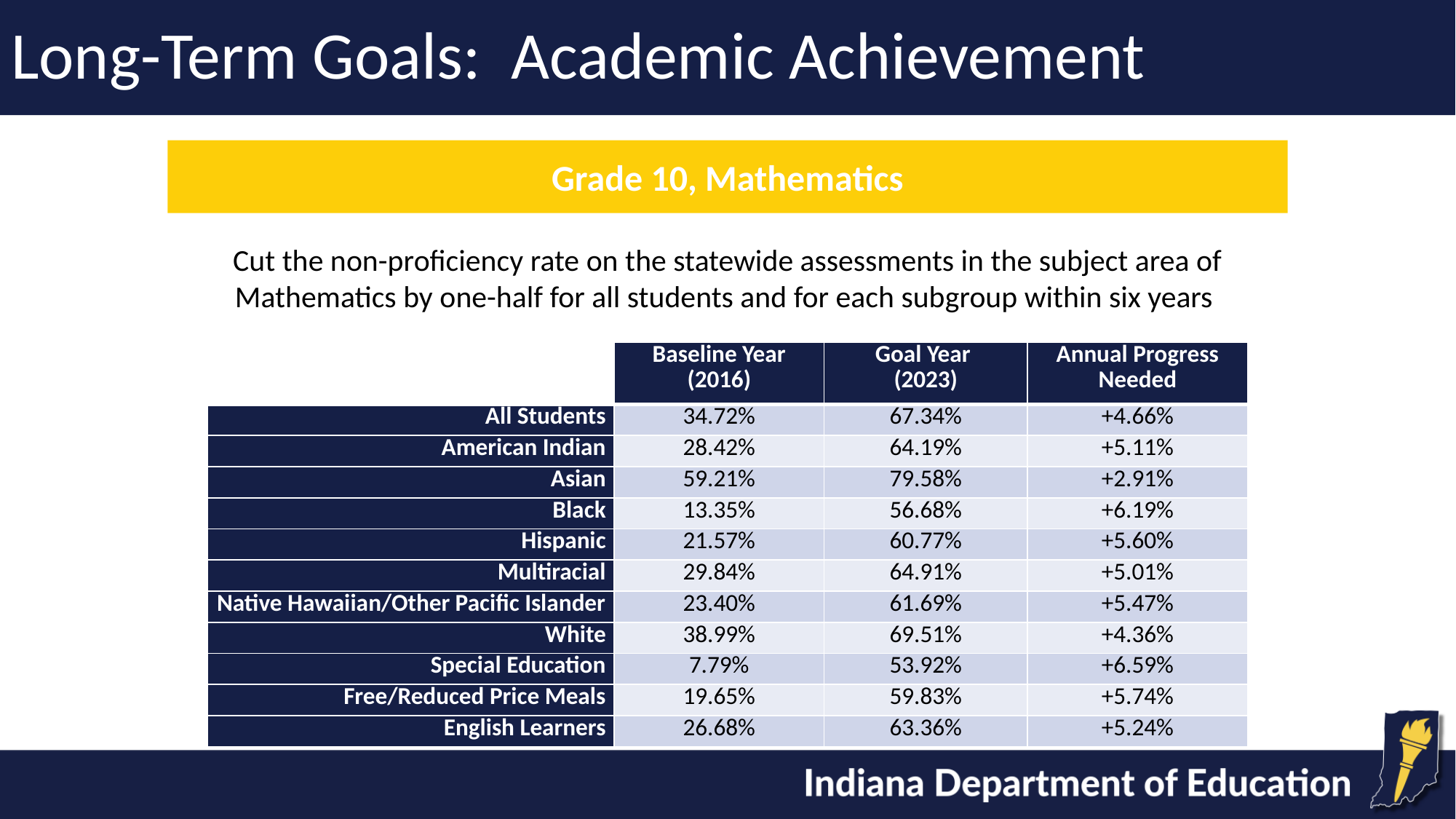

# Long-Term Goals:  Academic Achievement
Grade 10, Mathematics
Cut the non-proficiency rate on the statewide assessments in the subject area of Mathematics by one-half for all students and for each subgroup within six years
|  | Baseline Year (2016) | Goal Year (2023) | Annual Progress Needed |
| --- | --- | --- | --- |
| All Students | 34.72% | 67.34% | +4.66% |
| American Indian | 28.42% | 64.19% | +5.11% |
| Asian | 59.21% | 79.58% | +2.91% |
| Black | 13.35% | 56.68% | +6.19% |
| Hispanic | 21.57% | 60.77% | +5.60% |
| Multiracial | 29.84% | 64.91% | +5.01% |
| Native Hawaiian/Other Pacific Islander | 23.40% | 61.69% | +5.47% |
| White | 38.99% | 69.51% | +4.36% |
| Special Education | 7.79% | 53.92% | +6.59% |
| Free/Reduced Price Meals | 19.65% | 59.83% | +5.74% |
| English Learners | 26.68% | 63.36% | +5.24% |